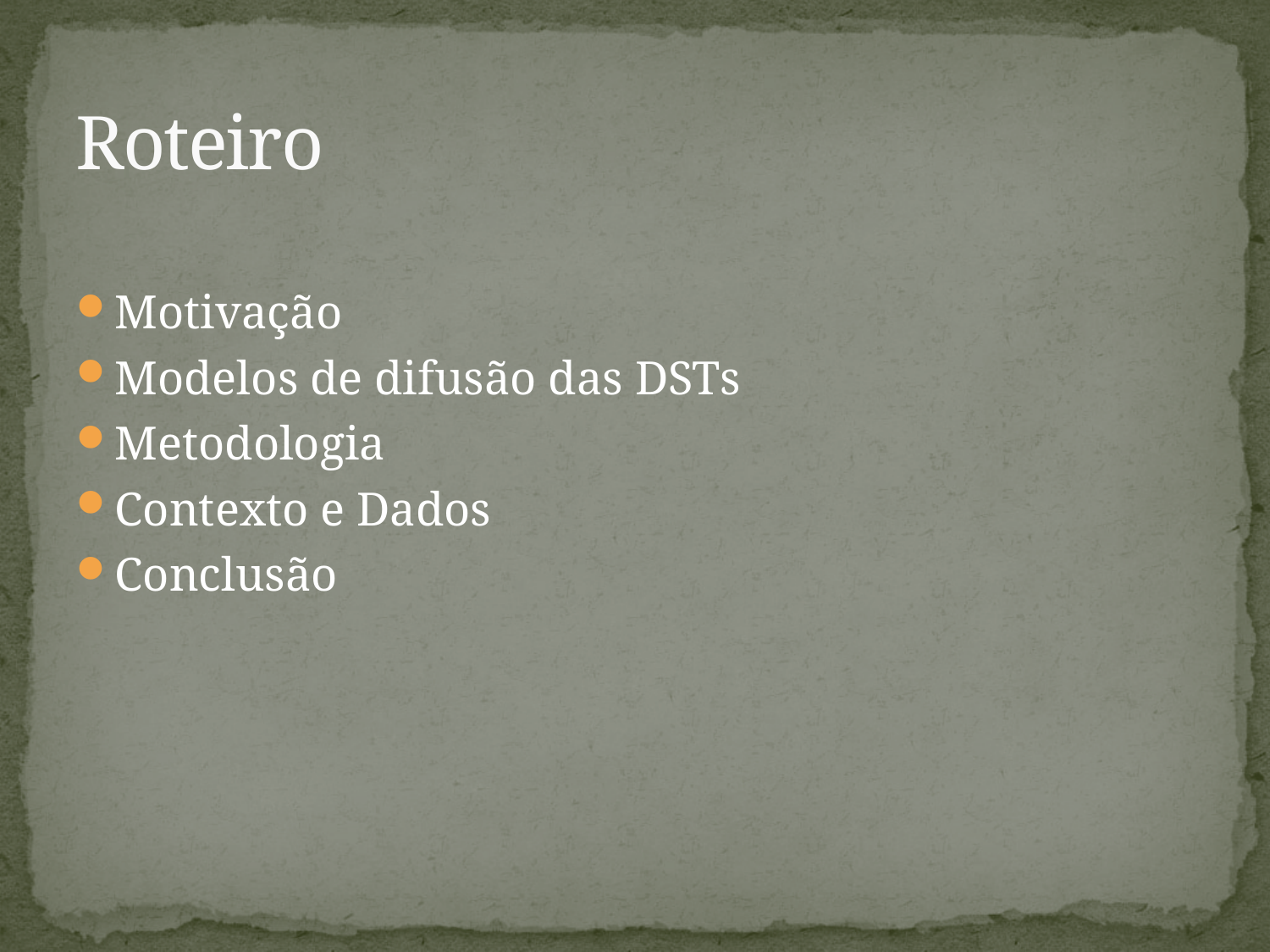

# Roteiro

Motivação
Modelos de difusão das DSTs
Metodologia
Contexto e Dados
Conclusão